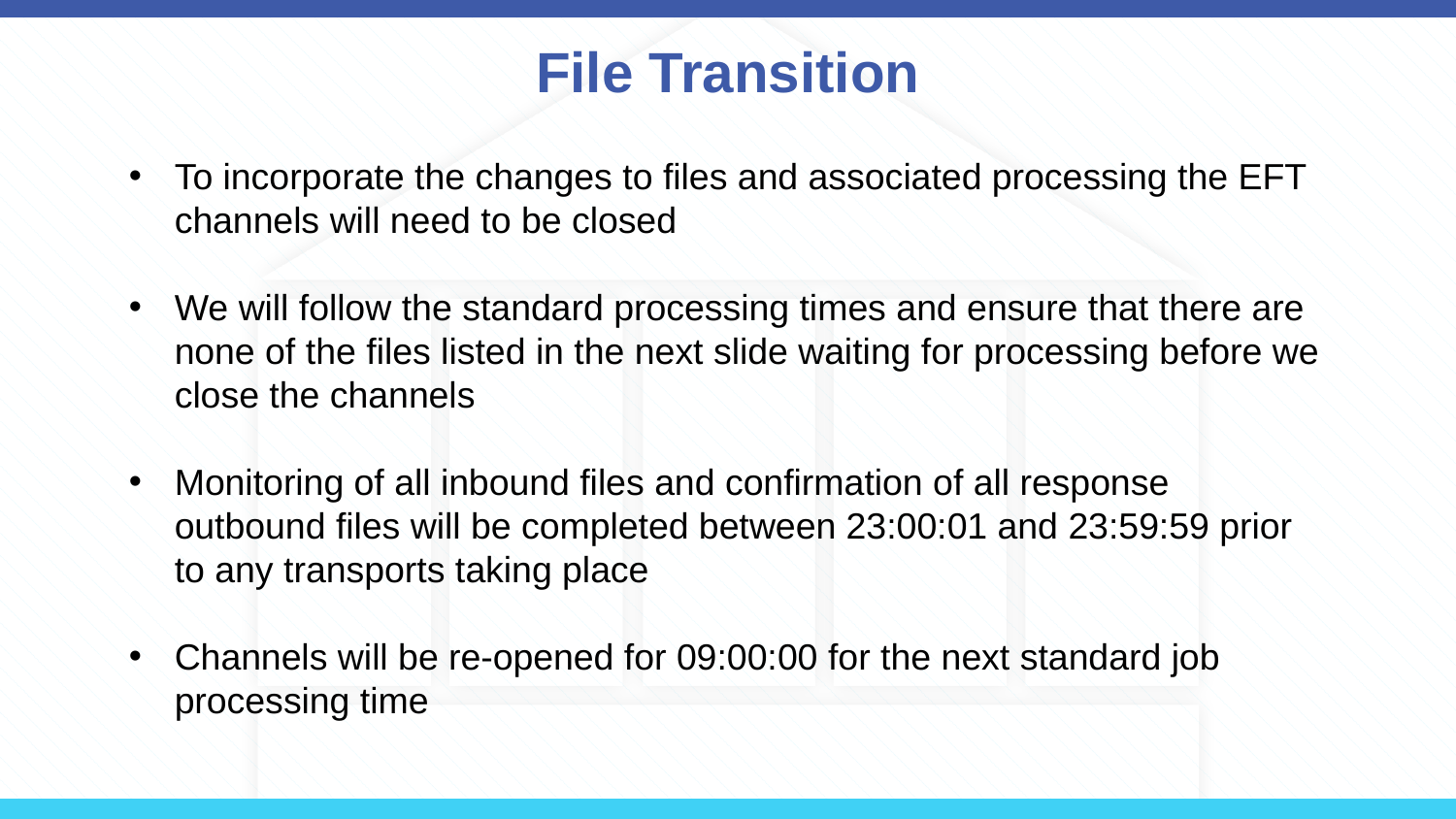

# File Transition
To incorporate the changes to files and associated processing the EFT channels will need to be closed

We will follow the standard processing times and ensure that there are none of the files listed in the next slide waiting for processing before we close the channels

Monitoring of all inbound files and confirmation of all response outbound files will be completed between 23:00:01 and 23:59:59 prior to any transports taking place

Channels will be re-opened for 09:00:00 for the next standard job processing time